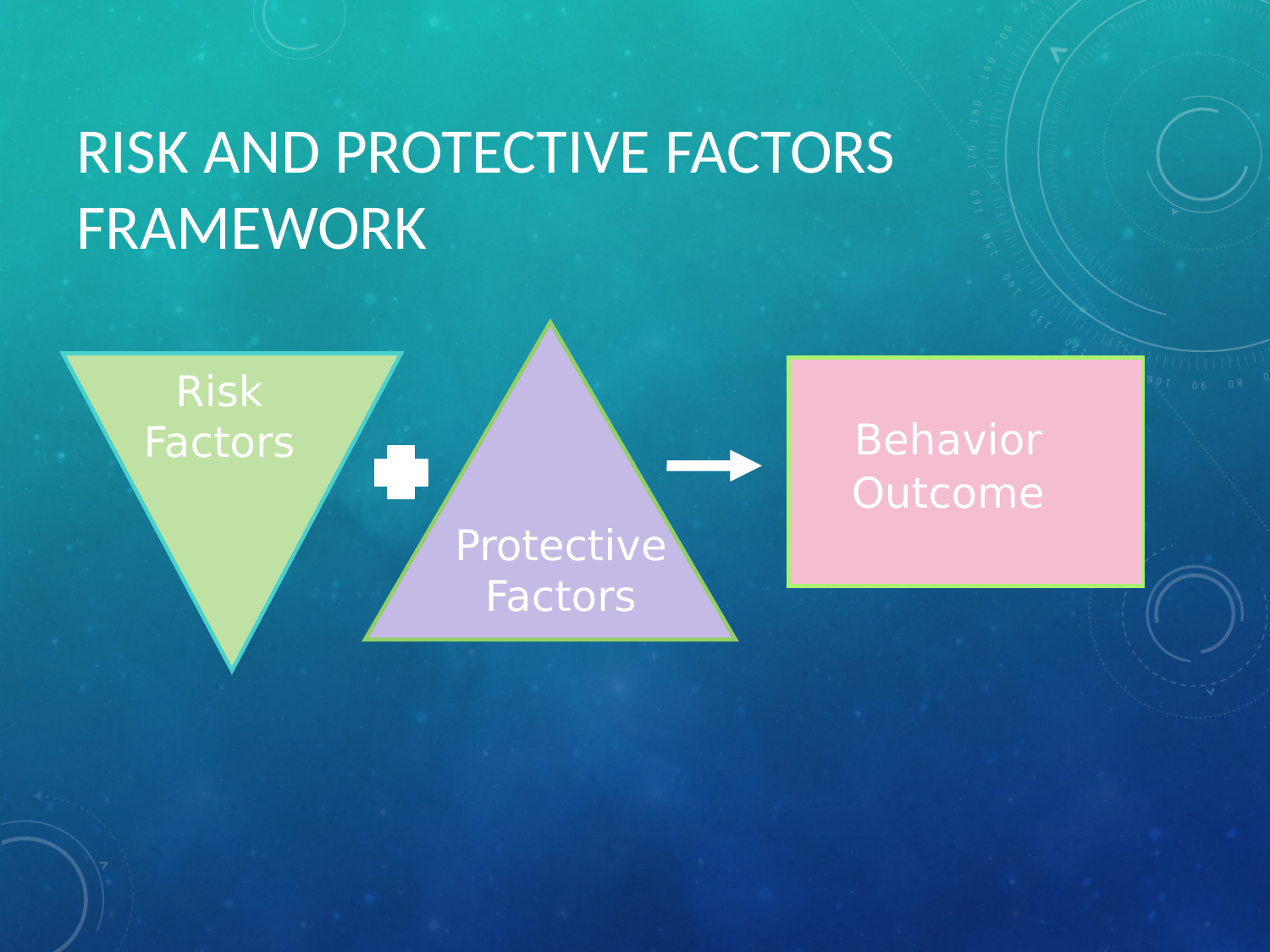

# Risk and Protective Factors Framework

Risk Factors
Behavior
Outcome

Protective Factors